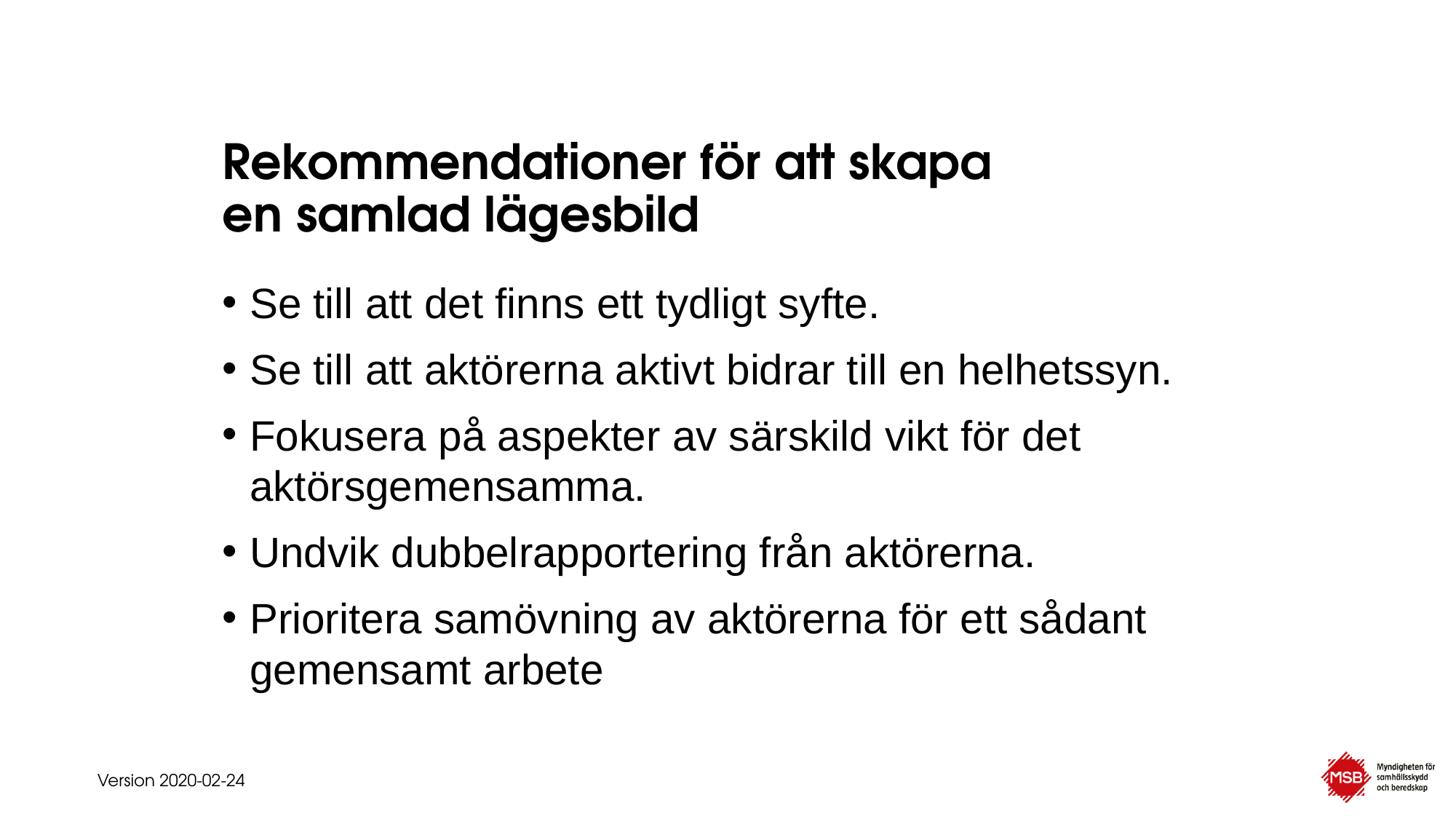

# Rekommendationer för att skapa en samlad lägesbild
Se till att det finns ett tydligt syfte.
Se till att aktörerna aktivt bidrar till en helhetssyn.
Fokusera på aspekter av särskild vikt för det aktörsgemensamma.
Undvik dubbelrapportering från aktörerna.
Prioritera samövning av aktörerna för ett sådant gemensamt arbete